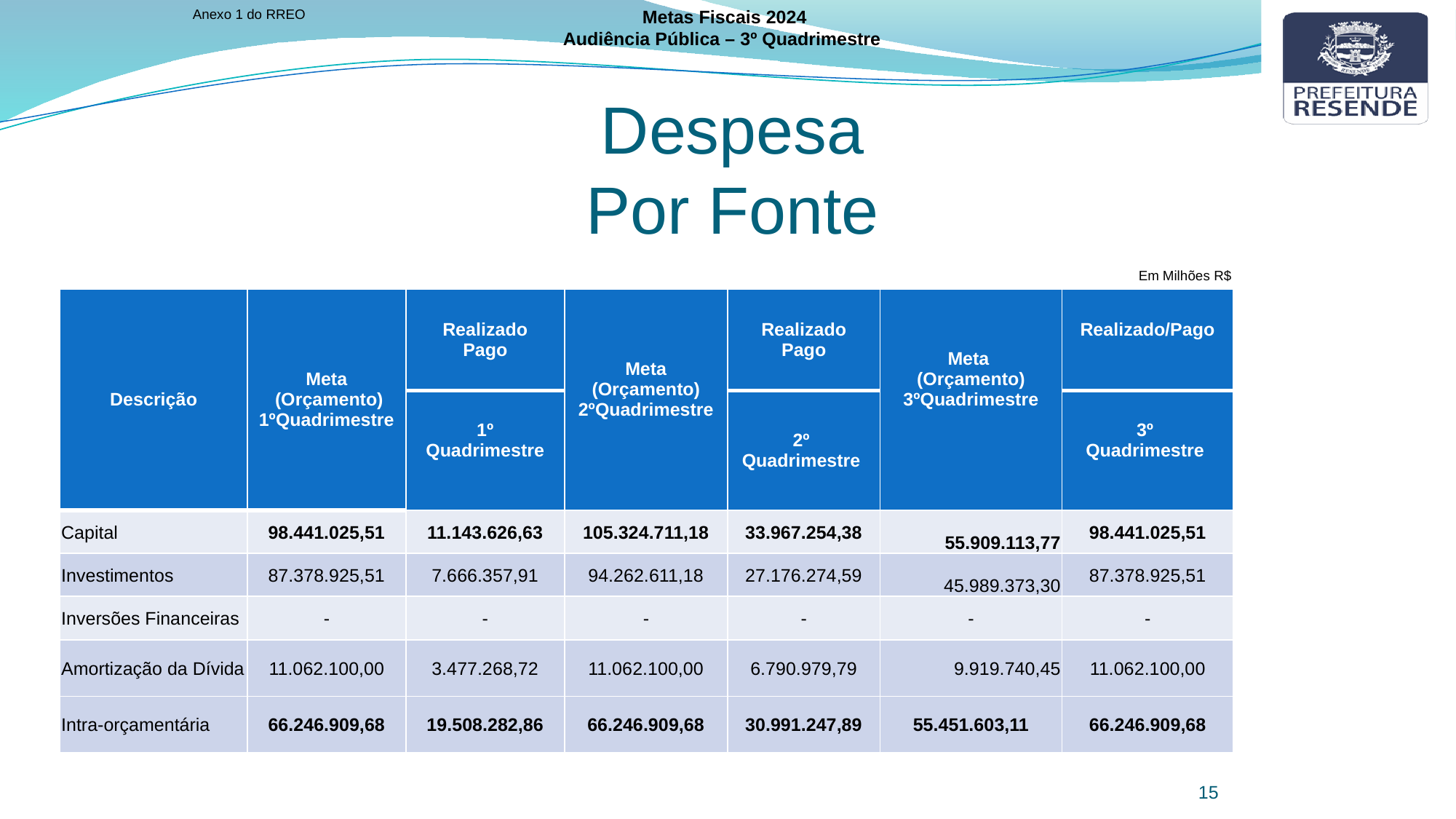

Anexo 1 do RREO
Metas Fiscais 2024
Audiência Pública – 3º Quadrimestre
Despesa
Por Fonte
Em Milhões R$
| Descrição | Meta (Orçamento) 1ºQuadrimestre | Realizado Pago | Meta (Orçamento) 2ºQuadrimestre | Realizado Pago | Meta (Orçamento) 3ºQuadrimestre | Realizado/Pago |
| --- | --- | --- | --- | --- | --- | --- |
|  |  | 1º Quadrimestre |  | 2º Quadrimestre |  | 3º Quadrimestre |
| Capital | 98.441.025,51 | 11.143.626,63 | 105.324.711,18 | 33.967.254,38 | 55.909.113,77 | 98.441.025,51 |
| Investimentos | 87.378.925,51 | 7.666.357,91 | 94.262.611,18 | 27.176.274,59 | 45.989.373,30 | 87.378.925,51 |
| Inversões Financeiras | - | - | - | - | - | - |
| Amortização da Dívida | 11.062.100,00 | 3.477.268,72 | 11.062.100,00 | 6.790.979,79 | 9.919.740,45 | 11.062.100,00 |
| Intra-orçamentária | 66.246.909,68 | 19.508.282,86 | 66.246.909,68 | 30.991.247,89 | 55.451.603,11 | 66.246.909,68 |
15